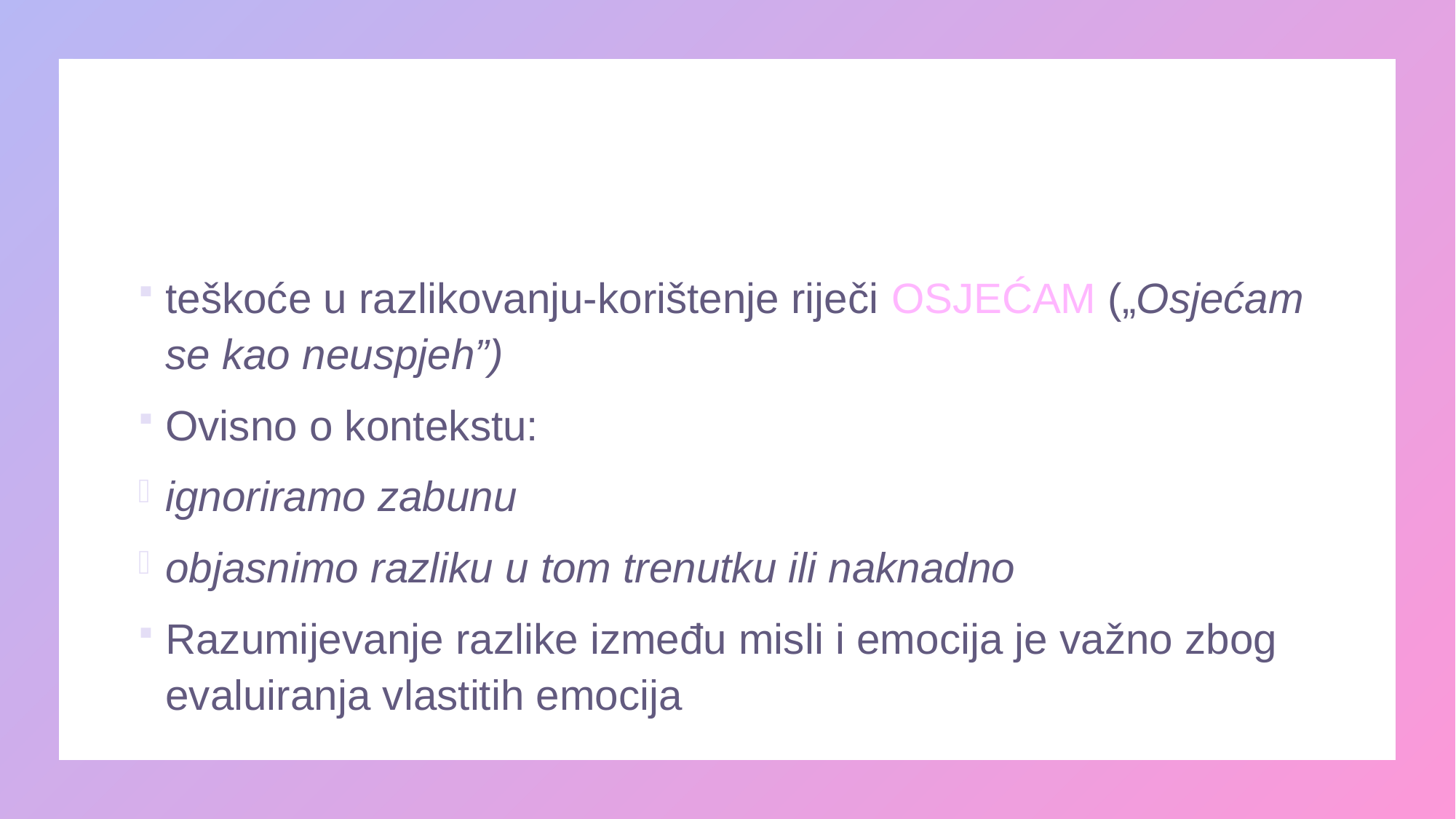

#
teškoće u razlikovanju-korištenje riječi OSJEĆAM („Osjećam se kao neuspjeh”)
Ovisno o kontekstu:
ignoriramo zabunu
objasnimo razliku u tom trenutku ili naknadno
Razumijevanje razlike između misli i emocija je važno zbog evaluiranja vlastitih emocija